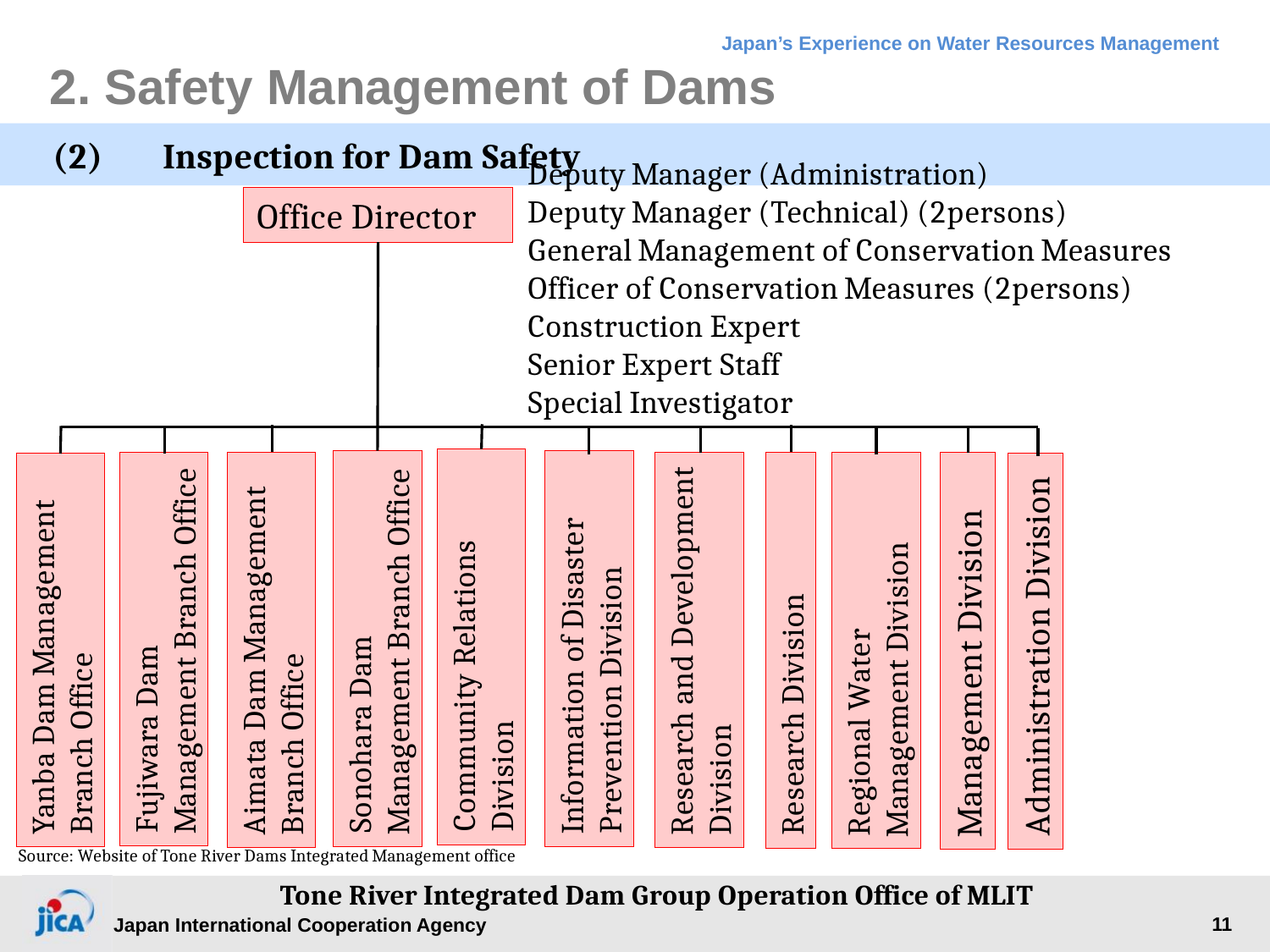

# 2. Safety Management of Dams
(2) 　Inspection for Dam Safety
Deputy Manager (Administration)
Deputy Manager (Technical) (2persons)
General Management of Conservation Measures
Officer of Conservation Measures (2persons)
Construction Expert
Senior Expert Staff
Special Investigator
Office Director
Community Relations Division
Sonohara Dam Management Branch Office
Information of Disaster Prevention Division
Fujiwara Dam Management Branch Office
Research and Development Division
Aimata Dam Management Branch Office
Yanba Dam Management Branch Office
Regional Water Management Division
Management Division
Administration Division
Research Division
Source: Website of Tone River Dams Integrated Management office
Tone River Integrated Dam Group Operation Office of MLIT